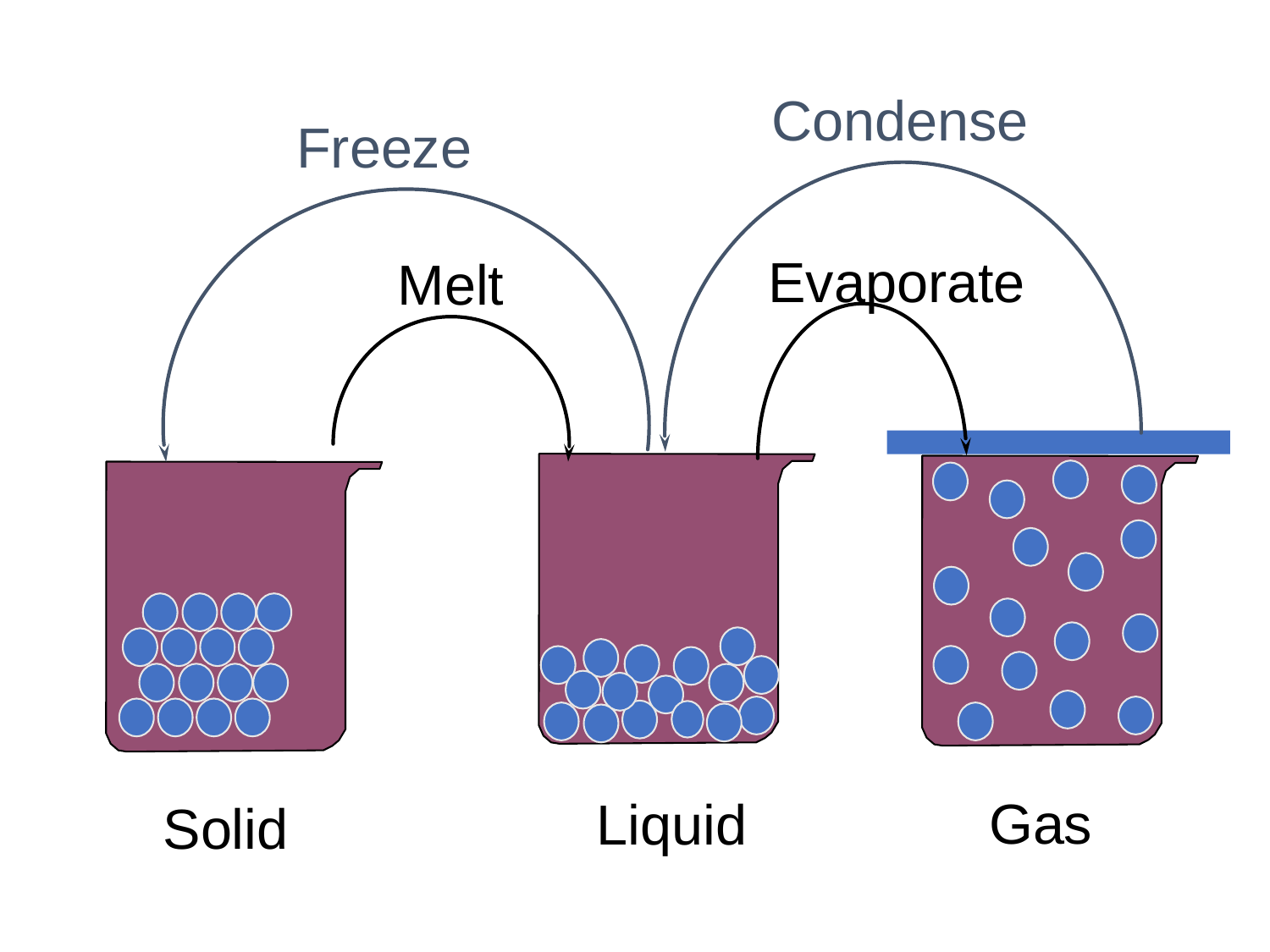

Condense

Freeze

Evaporate

Melt

Gas
Liquid
Solid